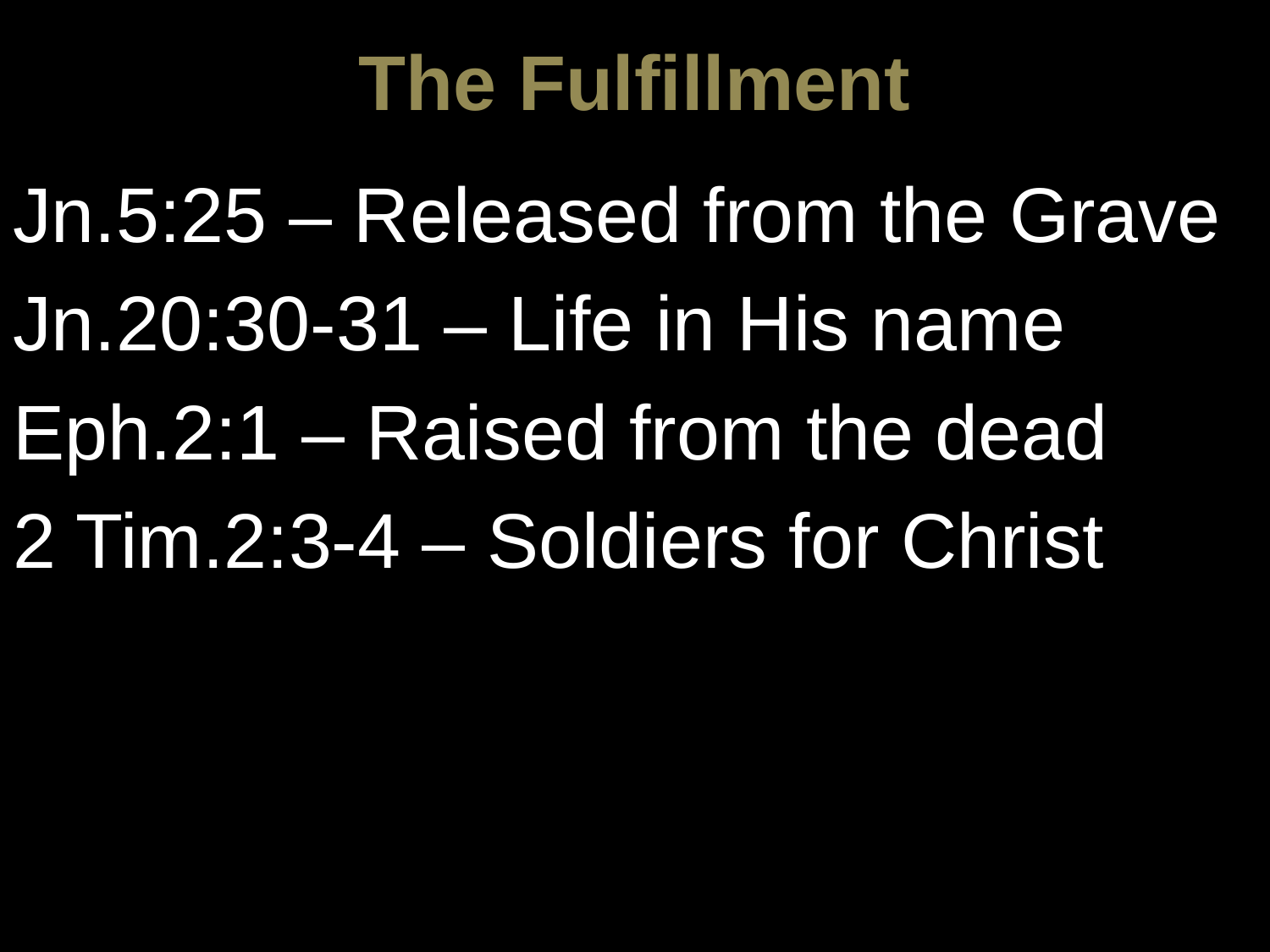

# The Fulfillment
Jn.5:25 – Released from the Grave
Jn.20:30-31 – Life in His name
Eph.2:1 – Raised from the dead
2 Tim.2:3-4 – Soldiers for Christ